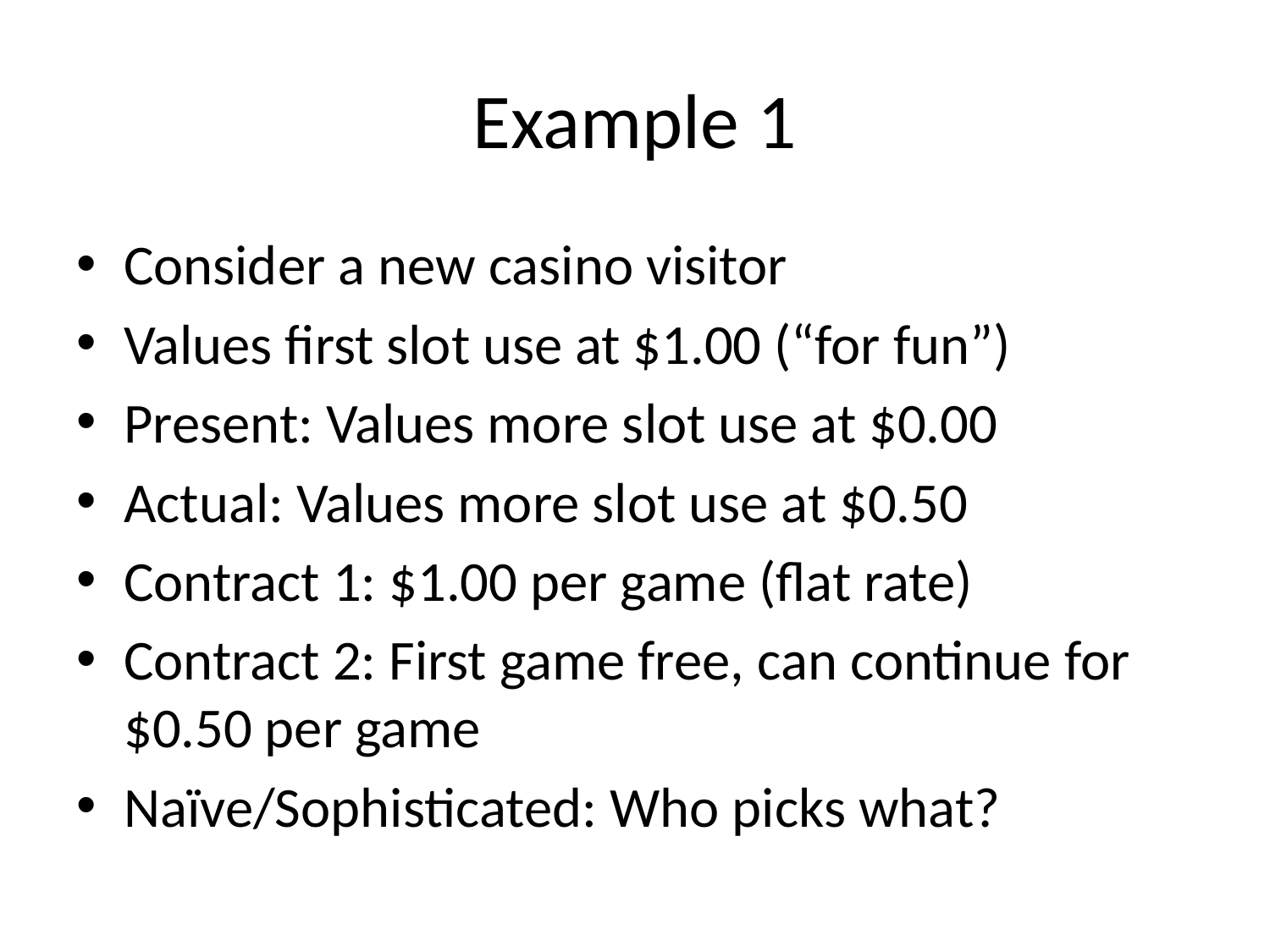

# Example 1
Consider a new casino visitor
Values first slot use at $1.00 (“for fun”)
Present: Values more slot use at $0.00
Actual: Values more slot use at $0.50
Contract 1: $1.00 per game (flat rate)
Contract 2: First game free, can continue for $0.50 per game
Naïve/Sophisticated: Who picks what?